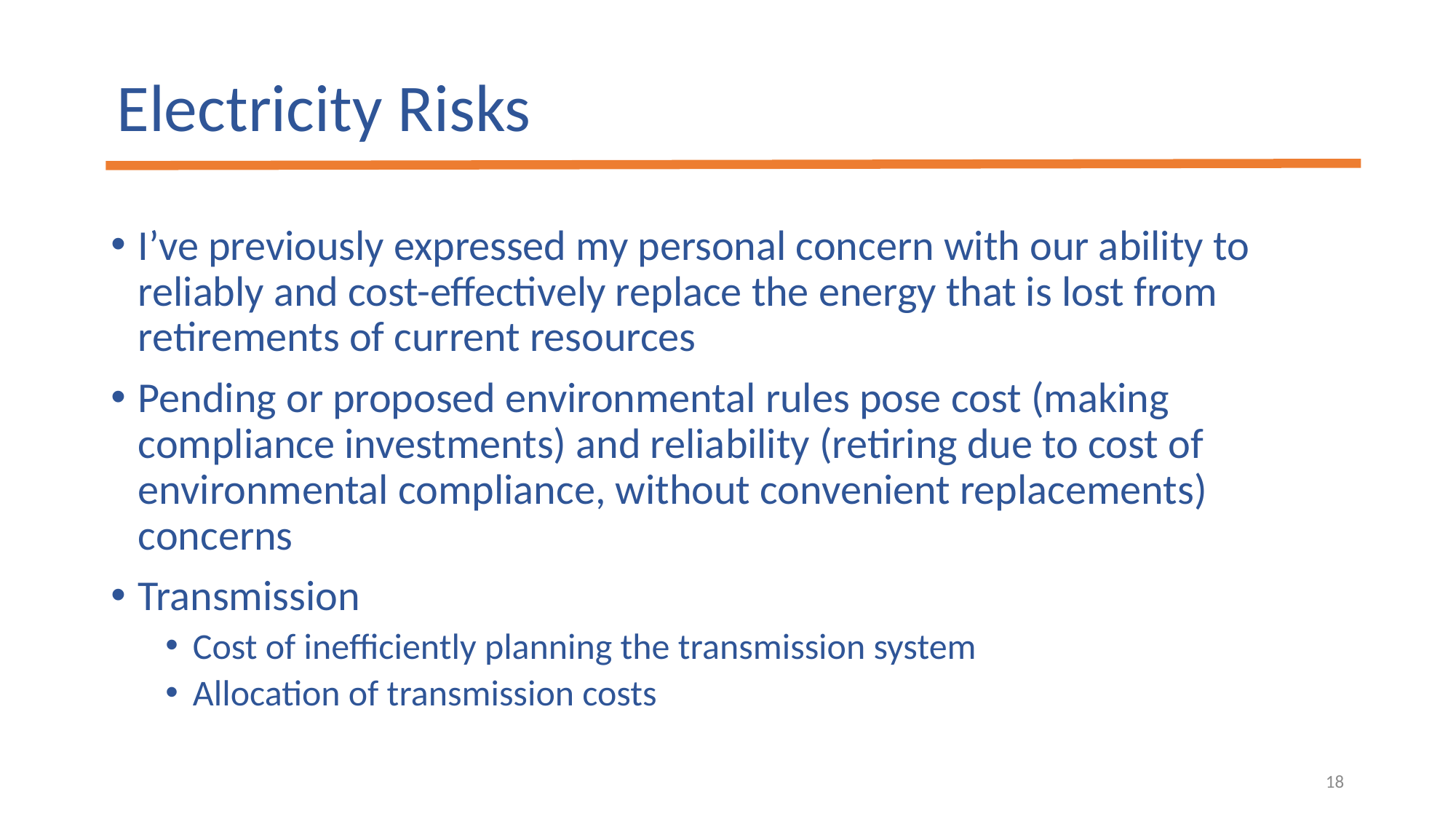

# Electricity Risks
I’ve previously expressed my personal concern with our ability to reliably and cost-effectively replace the energy that is lost from retirements of current resources
Pending or proposed environmental rules pose cost (making compliance investments) and reliability (retiring due to cost of environmental compliance, without convenient replacements) concerns
Transmission
Cost of inefficiently planning the transmission system
Allocation of transmission costs

18